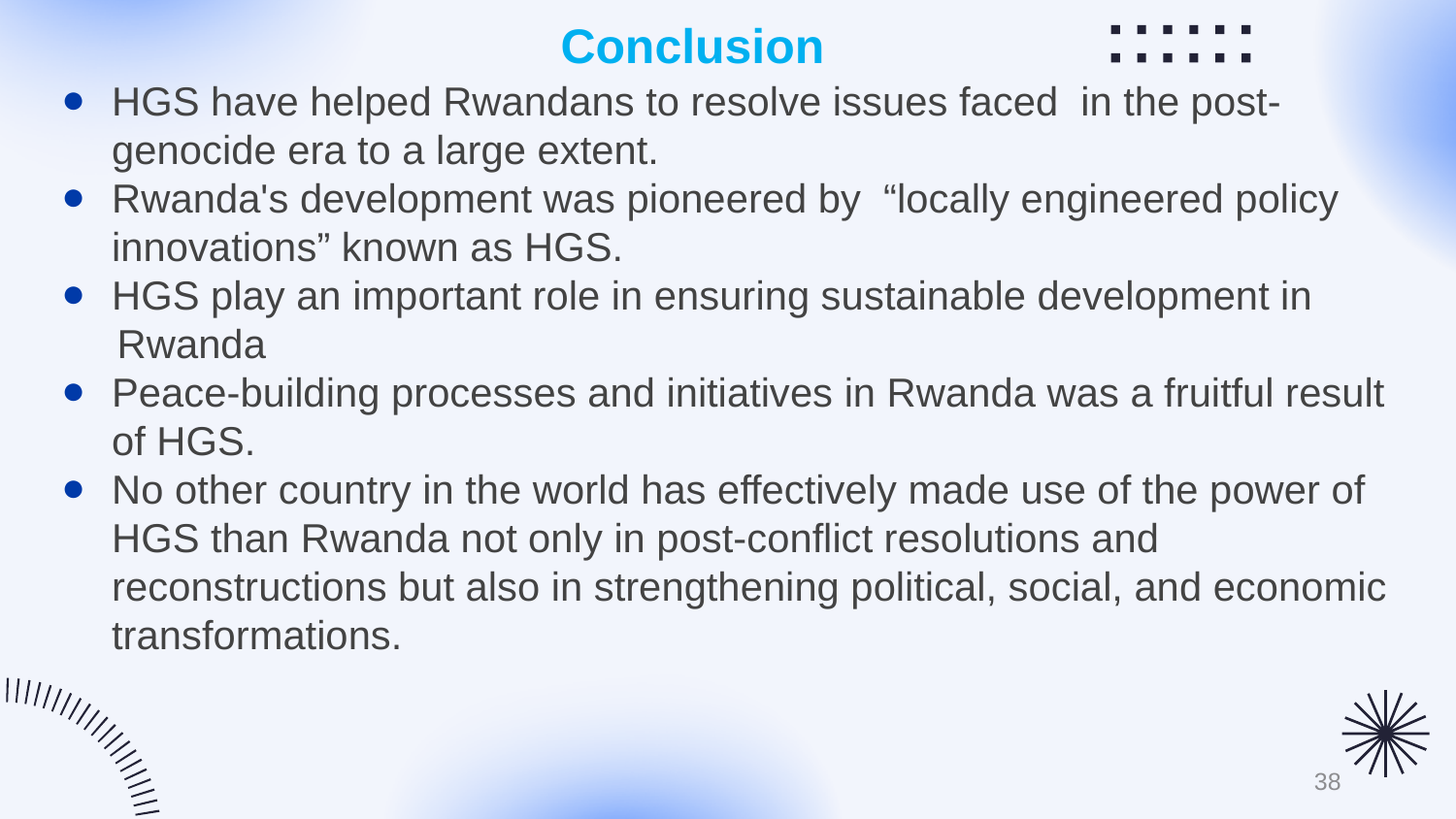

# Conclusion
HGS have helped Rwandans to resolve issues faced  in the post-genocide era to a large extent.
Rwanda's development was pioneered by  “locally engineered policy innovations” known as HGS.
HGS play an important role in ensuring sustainable development in
     Rwanda
Peace-building processes and initiatives in Rwanda was a fruitful result of HGS.
No other country in the world has effectively made use of the power of HGS than Rwanda not only in post-conflict resolutions and reconstructions but also in strengthening political, social, and economic transformations.
38